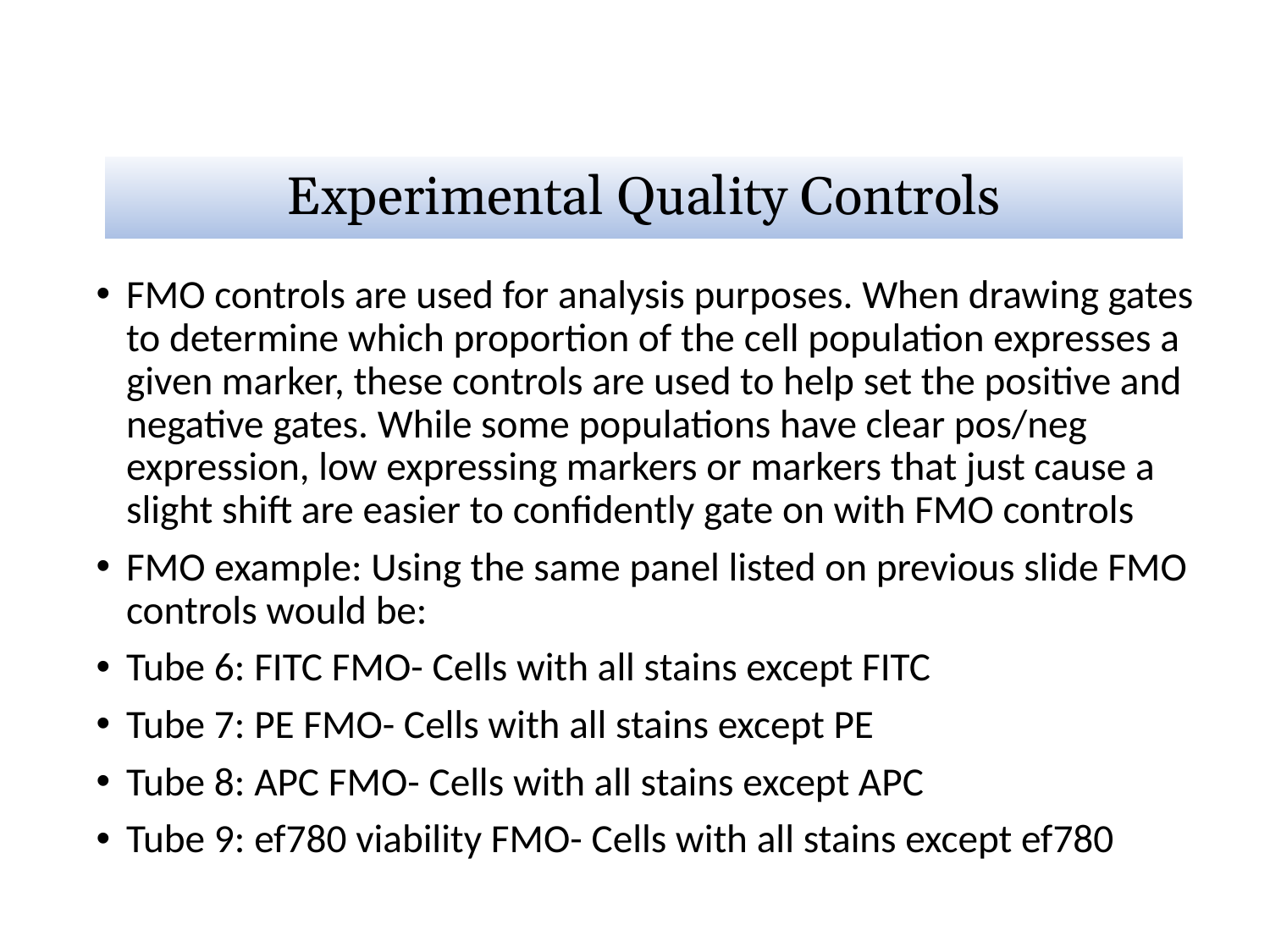

# Experimental Quality Controls
FMO controls are used for analysis purposes. When drawing gates to determine which proportion of the cell population expresses a given marker, these controls are used to help set the positive and negative gates. While some populations have clear pos/neg expression, low expressing markers or markers that just cause a slight shift are easier to confidently gate on with FMO controls
FMO example: Using the same panel listed on previous slide FMO controls would be:
Tube 6: FITC FMO- Cells with all stains except FITC
Tube 7: PE FMO- Cells with all stains except PE
Tube 8: APC FMO- Cells with all stains except APC
Tube 9: ef780 viability FMO- Cells with all stains except ef780